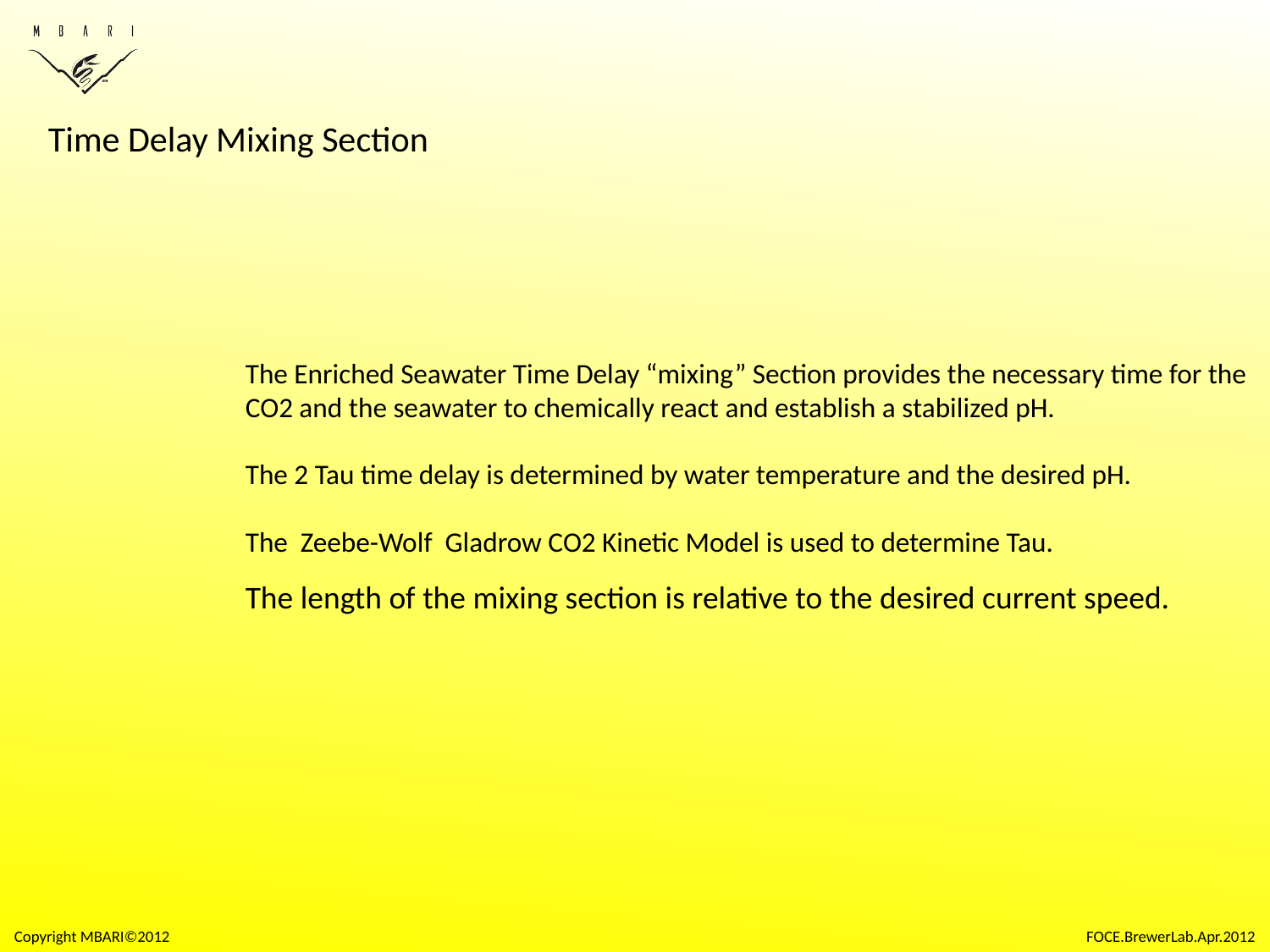

Time Delay Mixing Section
The Enriched Seawater Time Delay “mixing” Section provides the necessary time for the CO2 and the seawater to chemically react and establish a stabilized pH.

The 2 Tau time delay is determined by water temperature and the desired pH.

The  Zeebe-Wolf  Gladrow CO2 Kinetic Model is used to determine Tau.

The length of the mixing section is relative to the desired current speed.